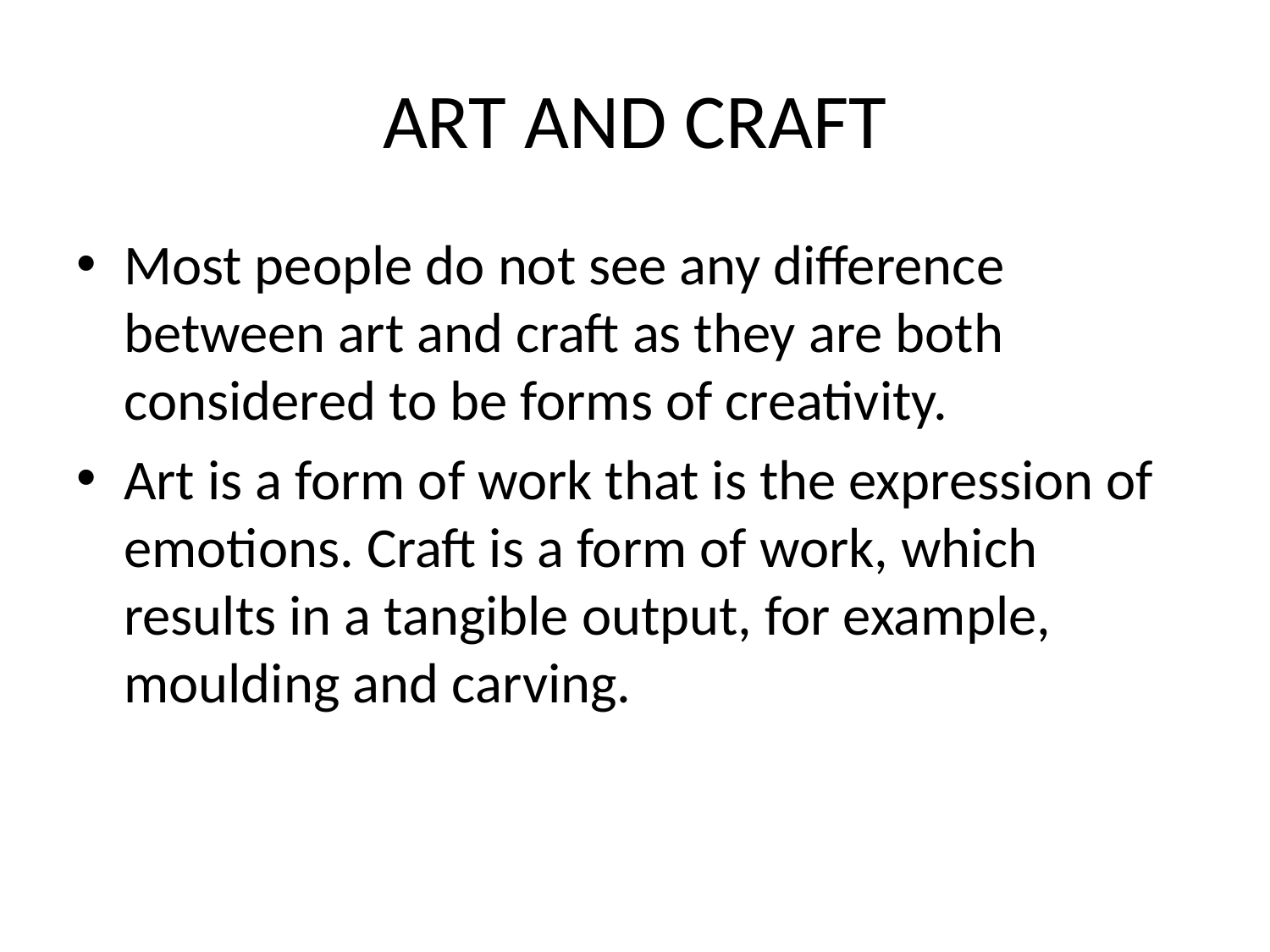

# ART AND CRAFT
Most people do not see any difference between art and craft as they are both considered to be forms of creativity.
Art is a form of work that is the expression of emotions. Craft is a form of work, which results in a tangible output, for example, moulding and carving.